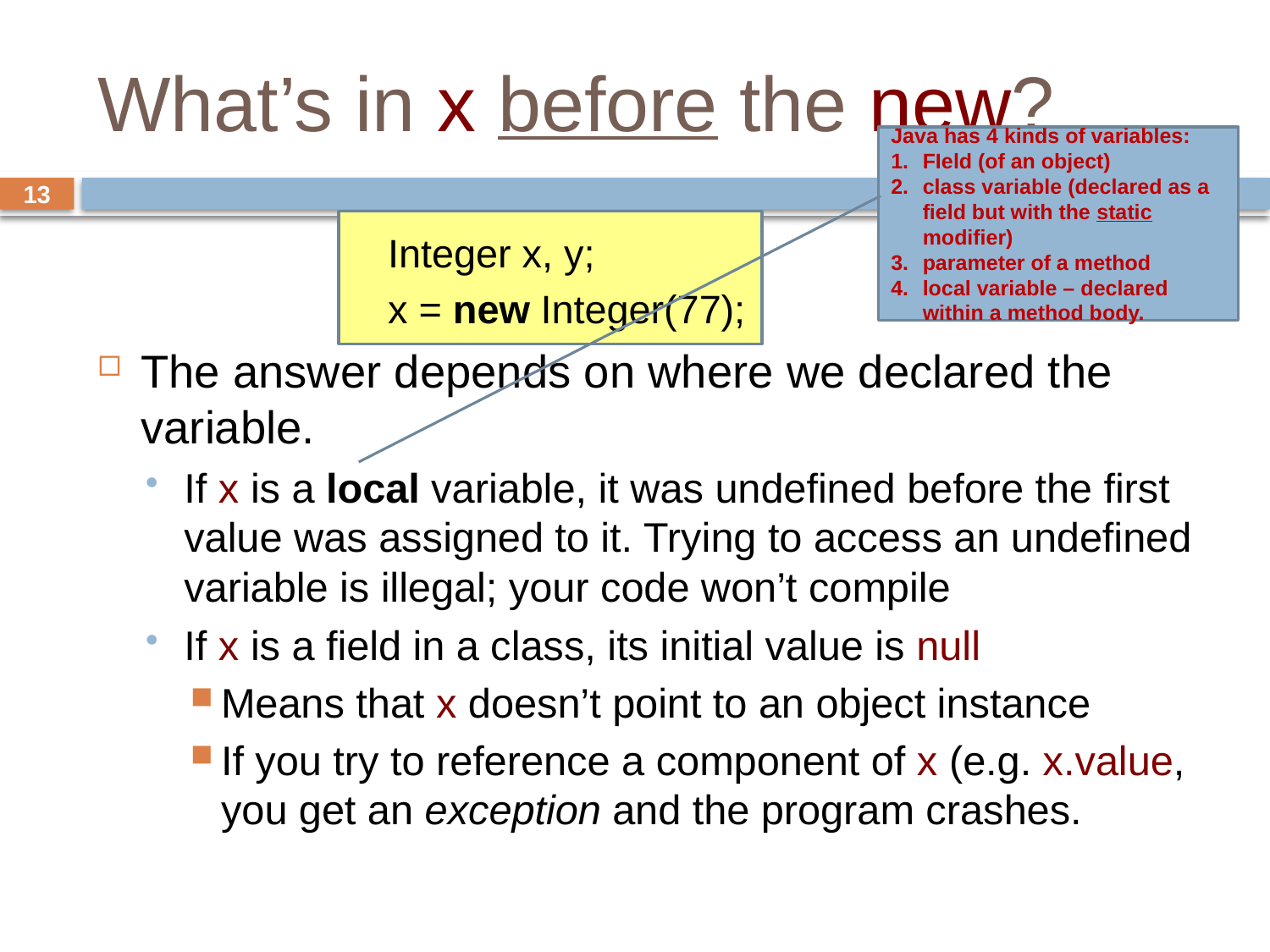

# What’s in x before the new?
Java has 4 kinds of variables:
FIeld (of an object)
class variable (declared as a field but with the static modifier)
parameter of a method
local variable – declared within a method body.
13

Integer x, y;
x = new Integer(77);
The answer depends on where we declared the variable.
If x is a local variable, it was undefined before the first value was assigned to it. Trying to access an undefined variable is illegal; your code won’t compile
If x is a field in a class, its initial value is null
Means that x doesn’t point to an object instance
If you try to reference a component of x (e.g. x.value, you get an exception and the program crashes.